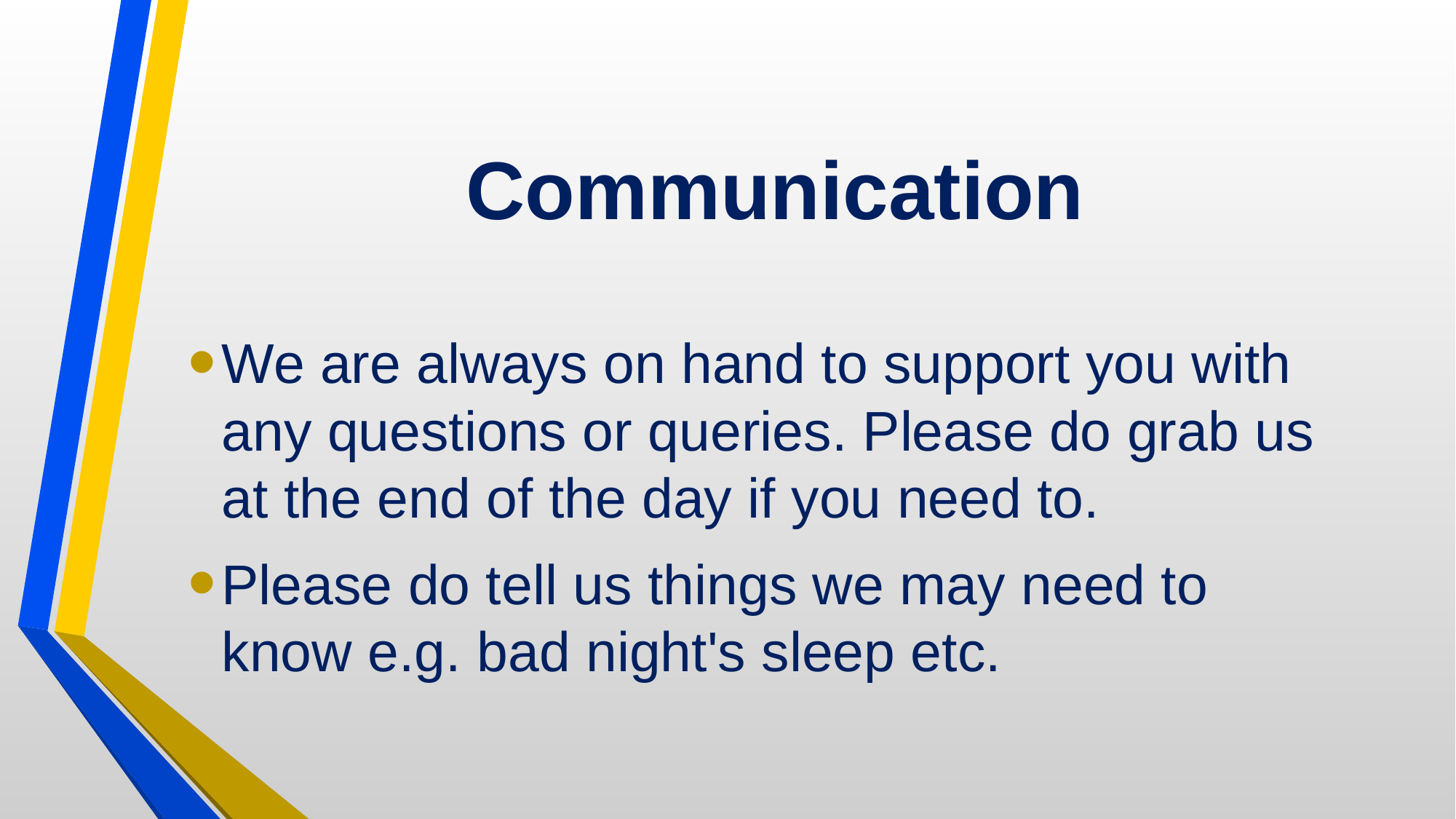

# Communication
We are always on hand to support you with any questions or queries. Please do grab us at the end of the day if you need to.
Please do tell us things we may need to know e.g. bad night's sleep etc.